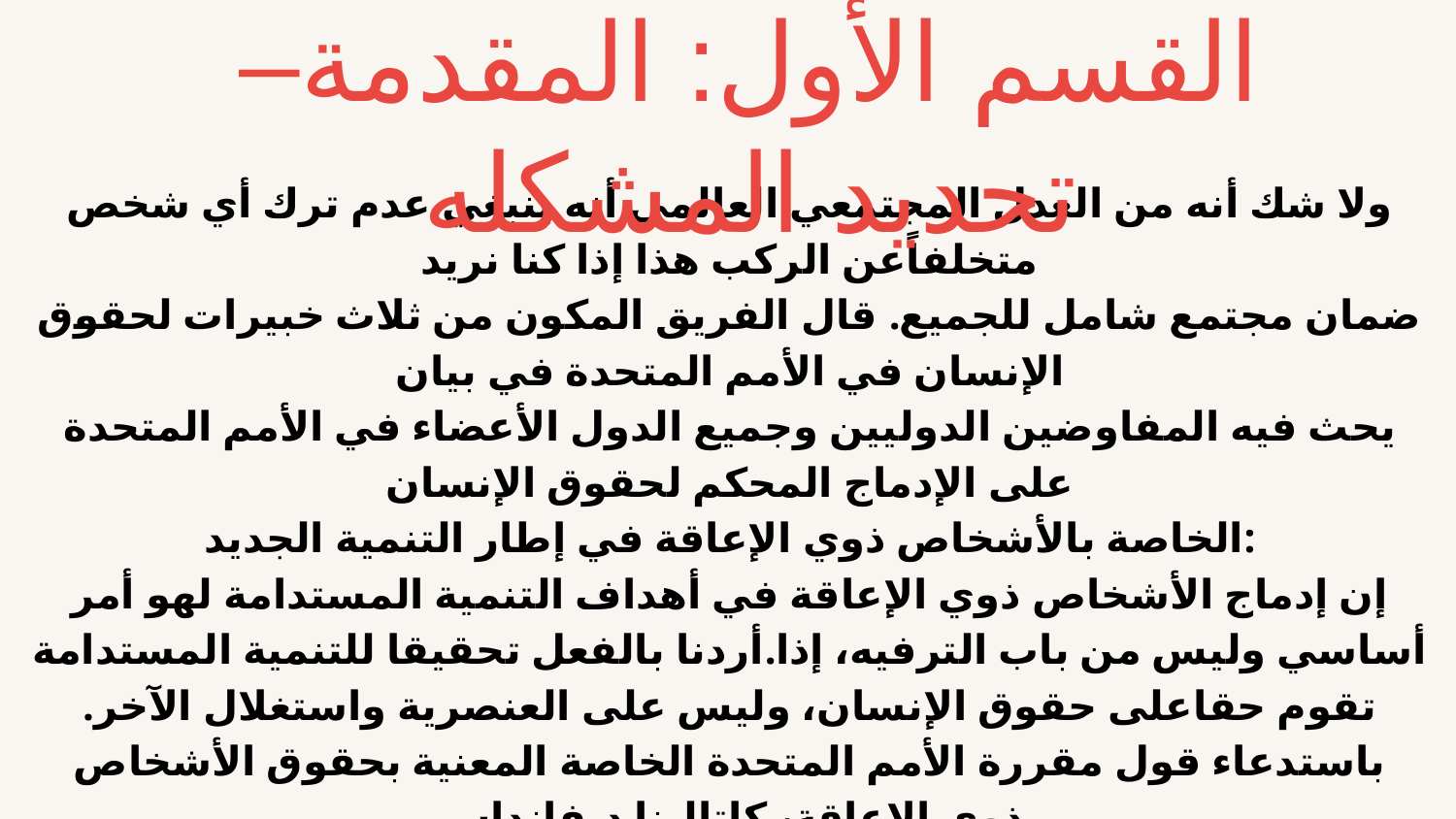

القسم الأول: المقدمة–تحديد المشكله
# ولا شك أنه من العدل المجتمعي العالمي أنه ینبغي عدم ترك أي شخص متخلفاًعن الركب هذا إذا كنا نريد ضمان مجتمع شامل للجمیع. قال الفریق المكون من ثلاث خبیرات لحقوق الإنسان في الأمم المتحدة في بیان یحث فیه المفاوضین الدولیین وجمیع الدول الأعضاء في الأمم المتحدة على الإدماج المحكم لحقوق الإنسان :الخاصة بالأشخاص ذوي الإعاقة في إطار التنمیة الجدید إن إدماج الأشخاص ذوي الإعاقة في أهداف التنمیة المستدامة لهو أمر أساسي ولیس من باب الترفیه، إذا.أردنا بالفعل تحقیقا للتنمیة المستدامة تقوم حقاعلى حقوق الإنسان، ولیس على العنصریة واستغلال الآخر. باستدعاء قول مقررة الأمم المتحدة الخاصة المعنیة بحقوق الأشخاص ذوي الإعاقة، كاتالینا دیفانداس أغیلار حیث قالت: في حین أن الأشخاص ذوي الإعاقة غیر مذكورین في أهداف التنمیة المستدامة، فإننا شهدنا.أوجه تقدم واعدة في ضمان أن یكون إطار التنمیة الجدید مستداماوشاملاً ویمكن الوصول إلیه